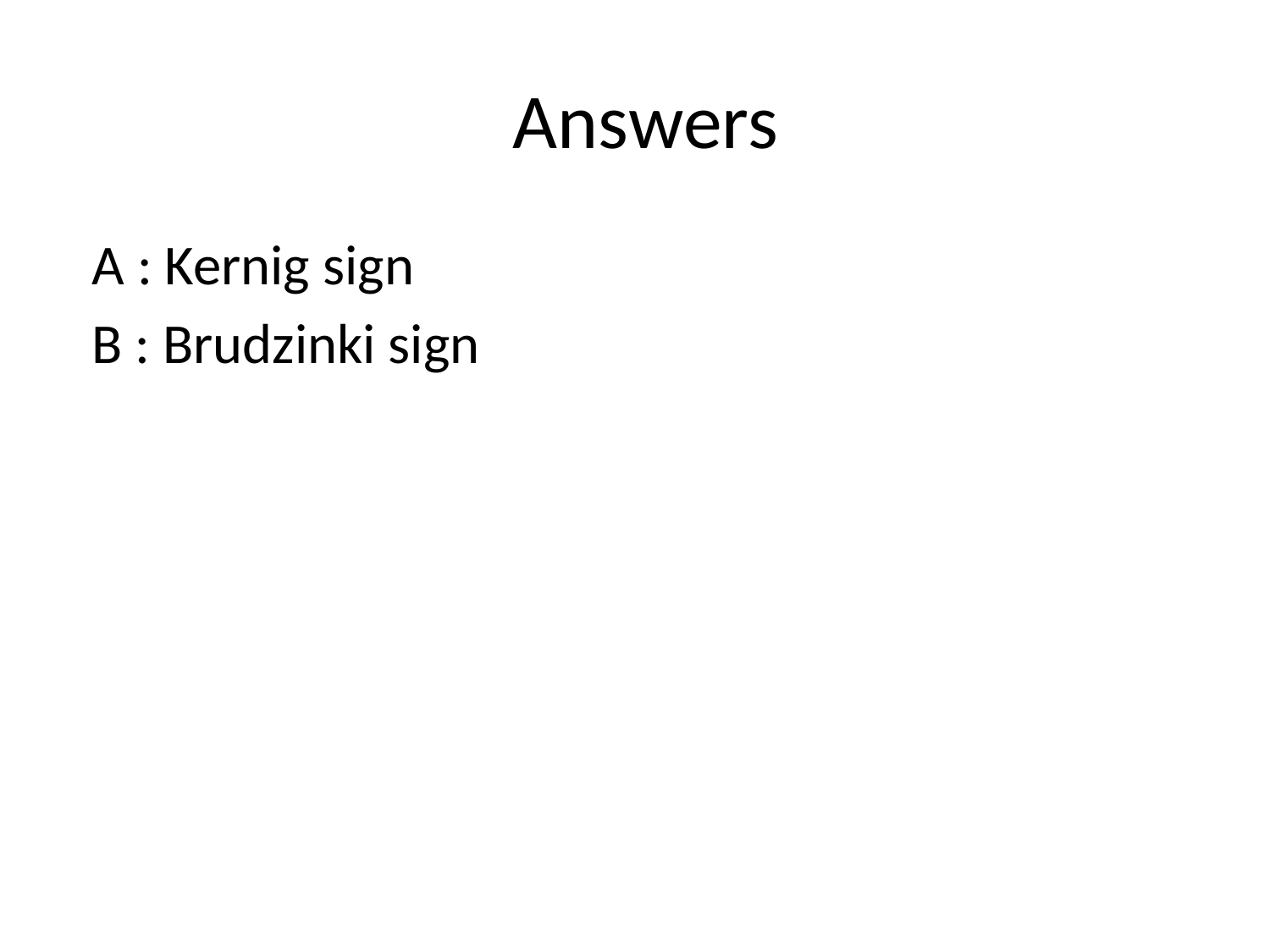

# Answers
A : Kernig sign
B : Brudzinki sign